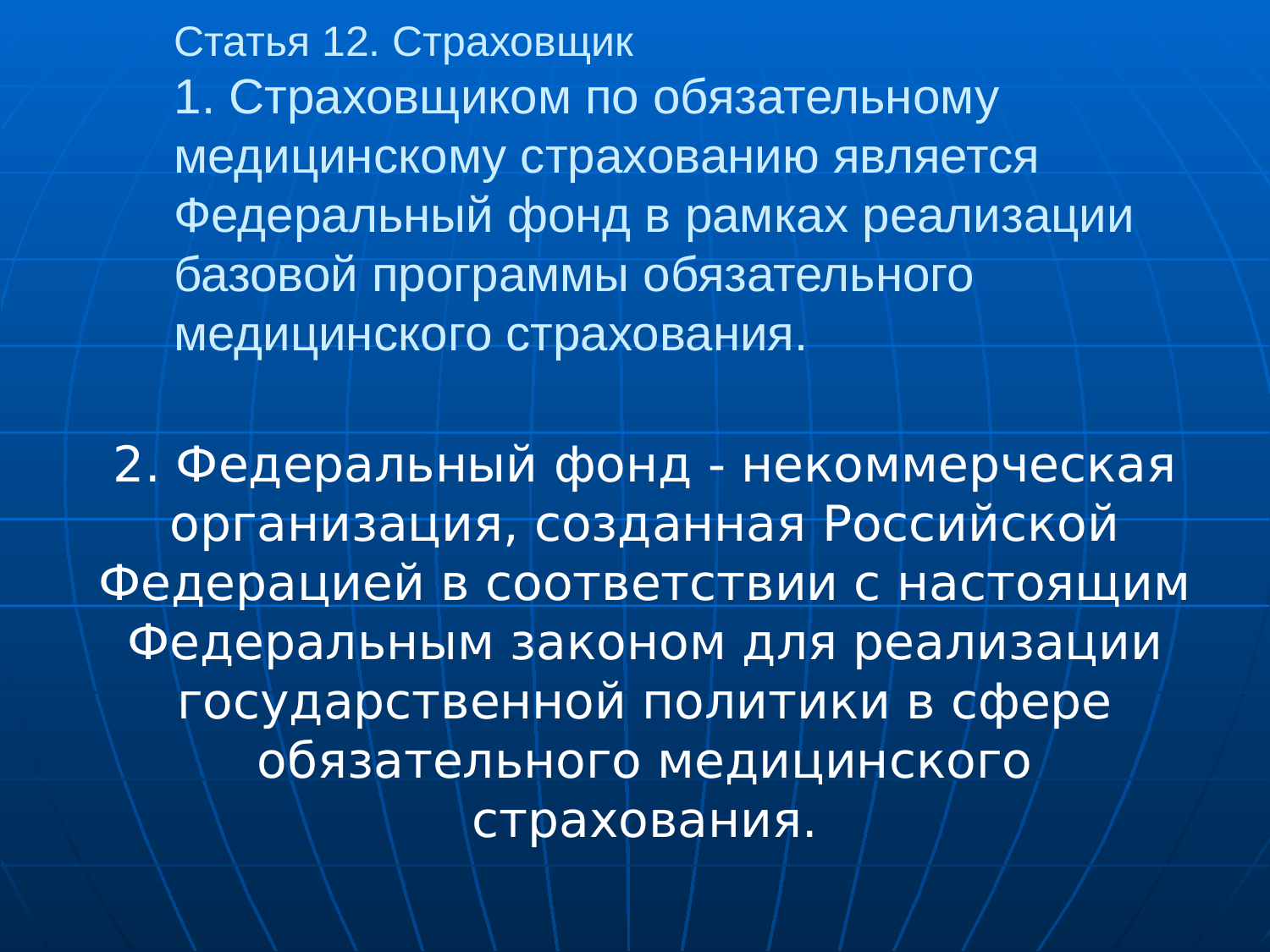

# Статья 12. Страховщик 1. Страховщиком по обязательному медицинскому страхованию является Федеральный фонд в рамках реализации базовой программы обязательного медицинского страхования.
2. Федеральный фонд - некоммерческая организация, созданная Российской Федерацией в соответствии с настоящим Федеральным законом для реализации государственной политики в сфере обязательного медицинского страхования.